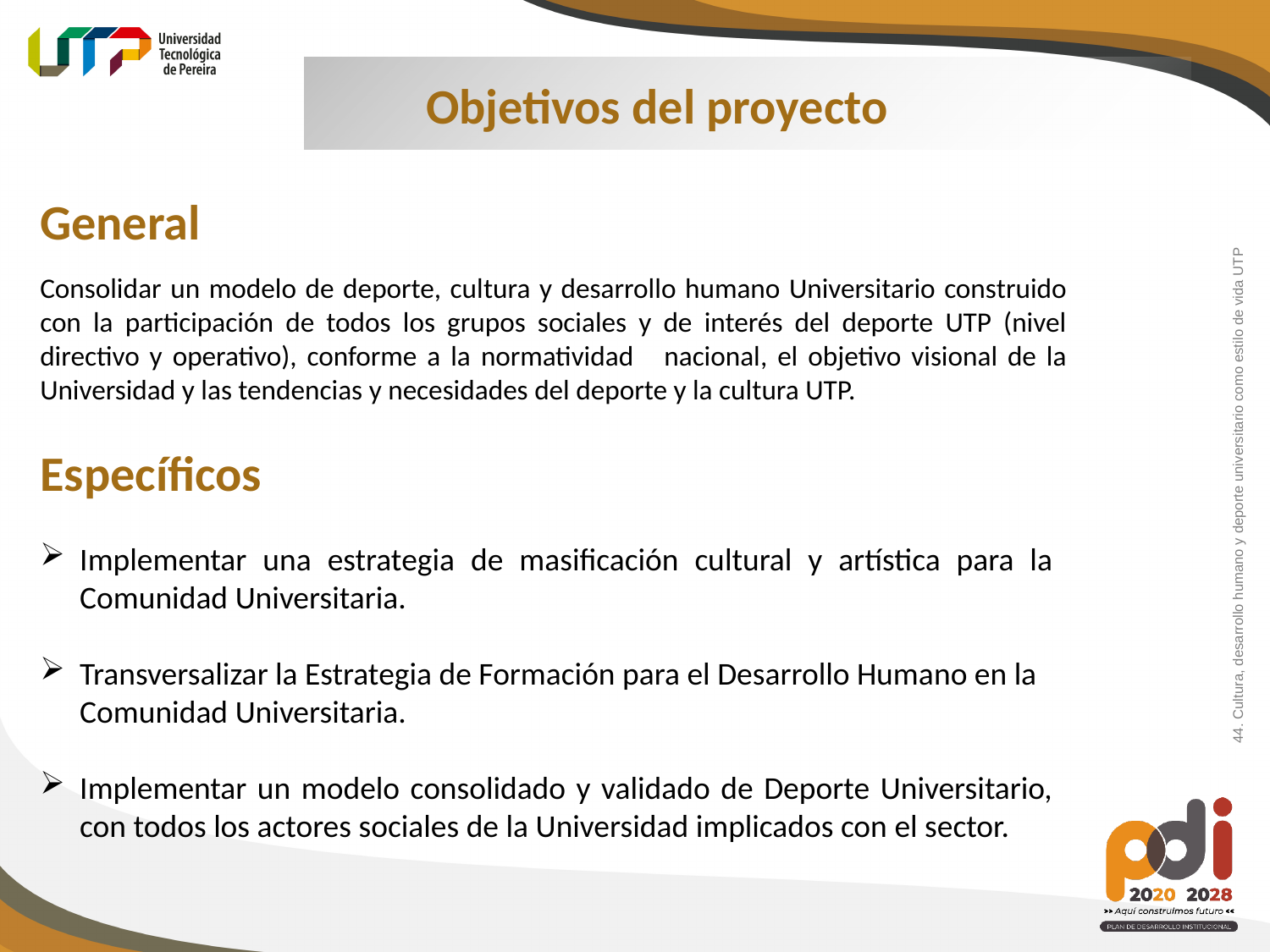

Objetivos del proyecto
General
Consolidar un modelo de deporte, cultura y desarrollo humano Universitario construido con la participación de todos los grupos sociales y de interés del deporte UTP (nivel directivo y operativo), conforme a la normatividad   nacional, el objetivo visional de la Universidad y las tendencias y necesidades del deporte y la cultura UTP.
44. Cultura, desarrollo humano y deporte universitario como estilo de vida UTP
Específicos
Implementar una estrategia de masificación cultural y artística para la Comunidad Universitaria.

Transversalizar la Estrategia de Formación para el Desarrollo Humano en la Comunidad Universitaria.

Implementar un modelo consolidado y validado de Deporte Universitario, con todos los actores sociales de la Universidad implicados con el sector.